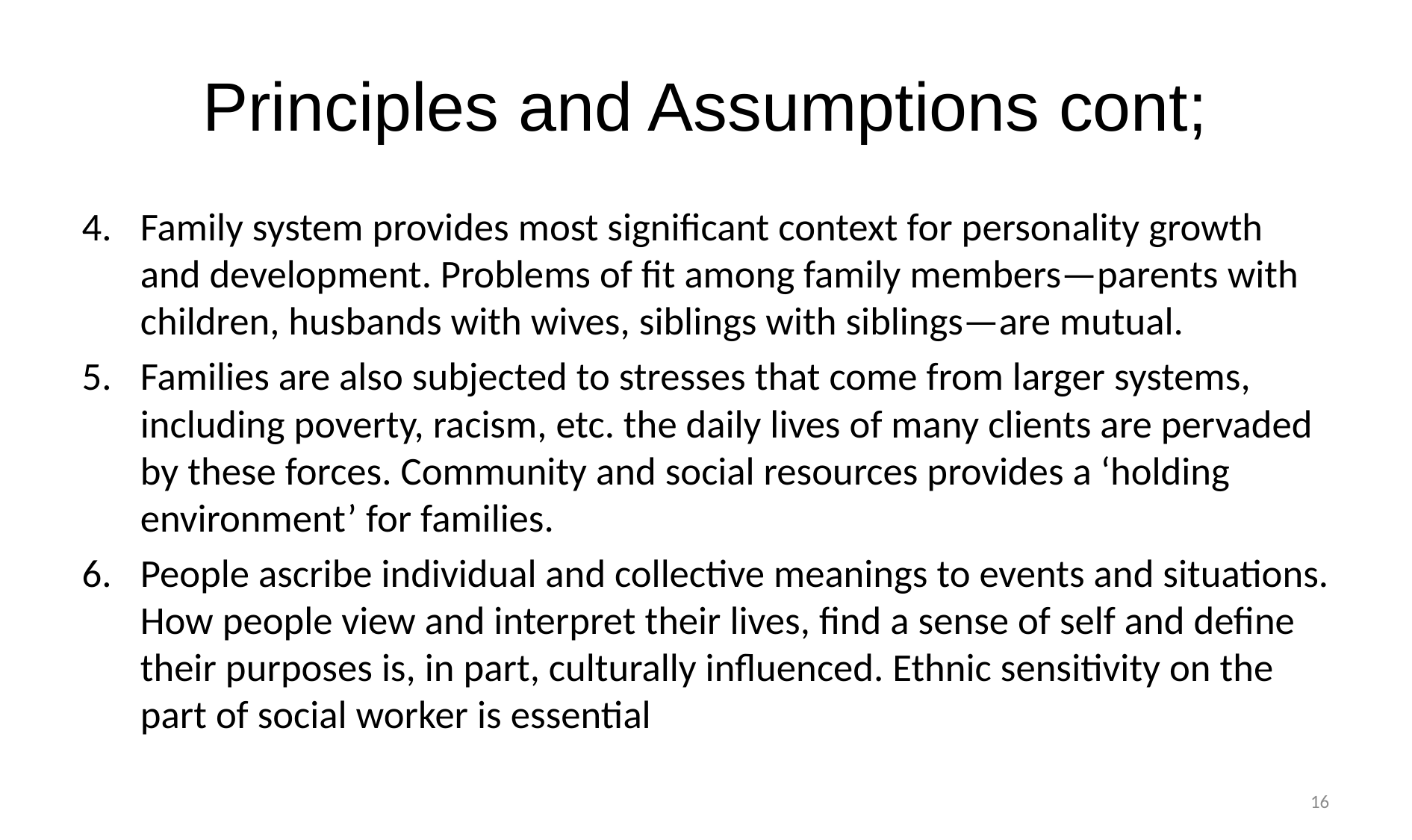

# Principles and Assumptions cont;
Family system provides most significant context for personality growth and development. Problems of fit among family members—parents with children, husbands with wives, siblings with siblings—are mutual.
Families are also subjected to stresses that come from larger systems, including poverty, racism, etc. the daily lives of many clients are pervaded by these forces. Community and social resources provides a ‘holding environment’ for families.
People ascribe individual and collective meanings to events and situations. How people view and interpret their lives, find a sense of self and define their purposes is, in part, culturally influenced. Ethnic sensitivity on the part of social worker is essential

16